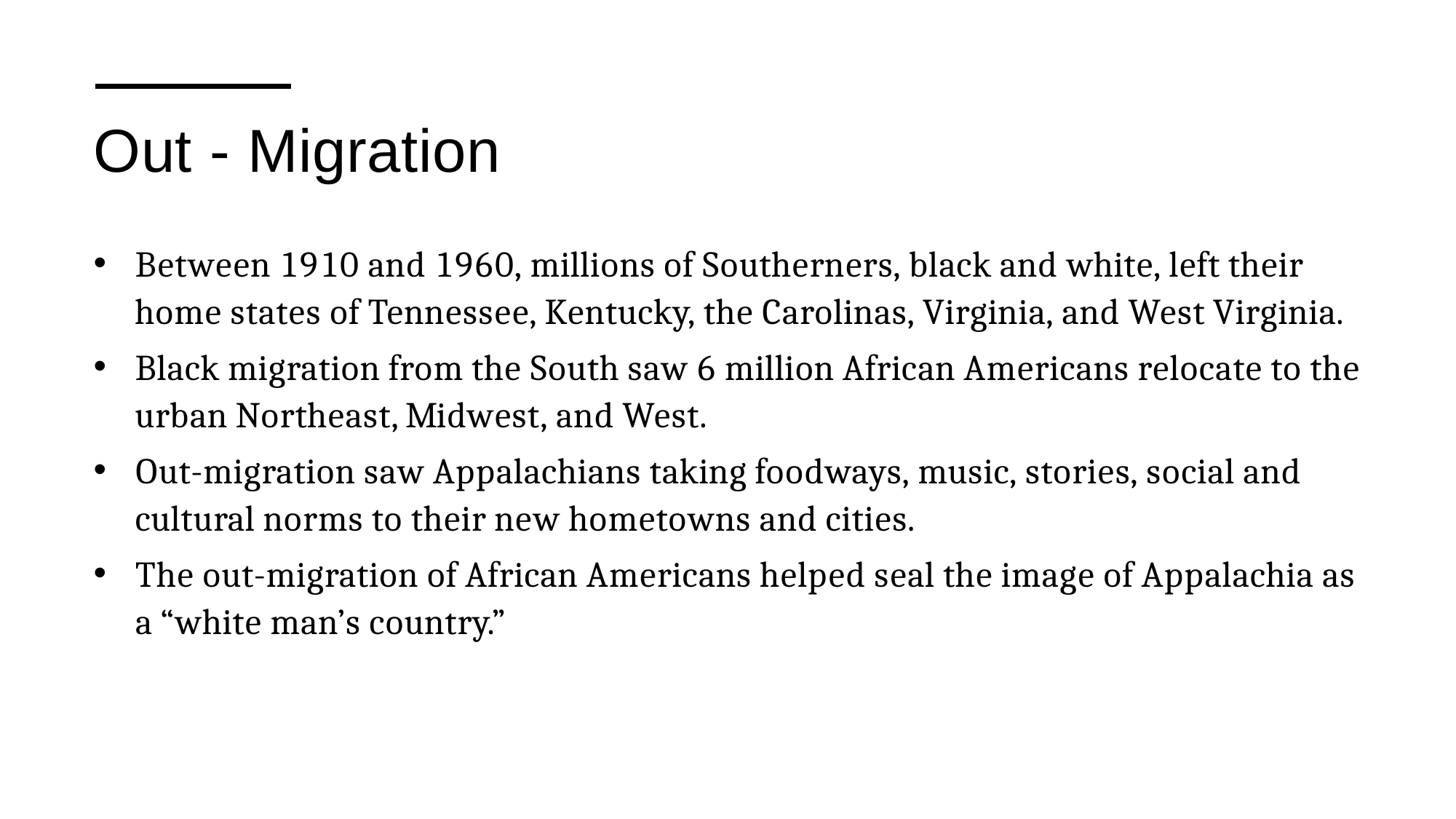

# Out - Migration
Between 1910 and 1960, millions of Southerners, black and white, left their home states of Tennessee, Kentucky, the Carolinas, Virginia, and West Virginia.
Black migration from the South saw 6 million African Americans relocate to the urban Northeast, Midwest, and West.
Out-migration saw Appalachians taking foodways, music, stories, social and cultural norms to their new hometowns and cities.
The out-migration of African Americans helped seal the image of Appalachia as a “white man’s country.”